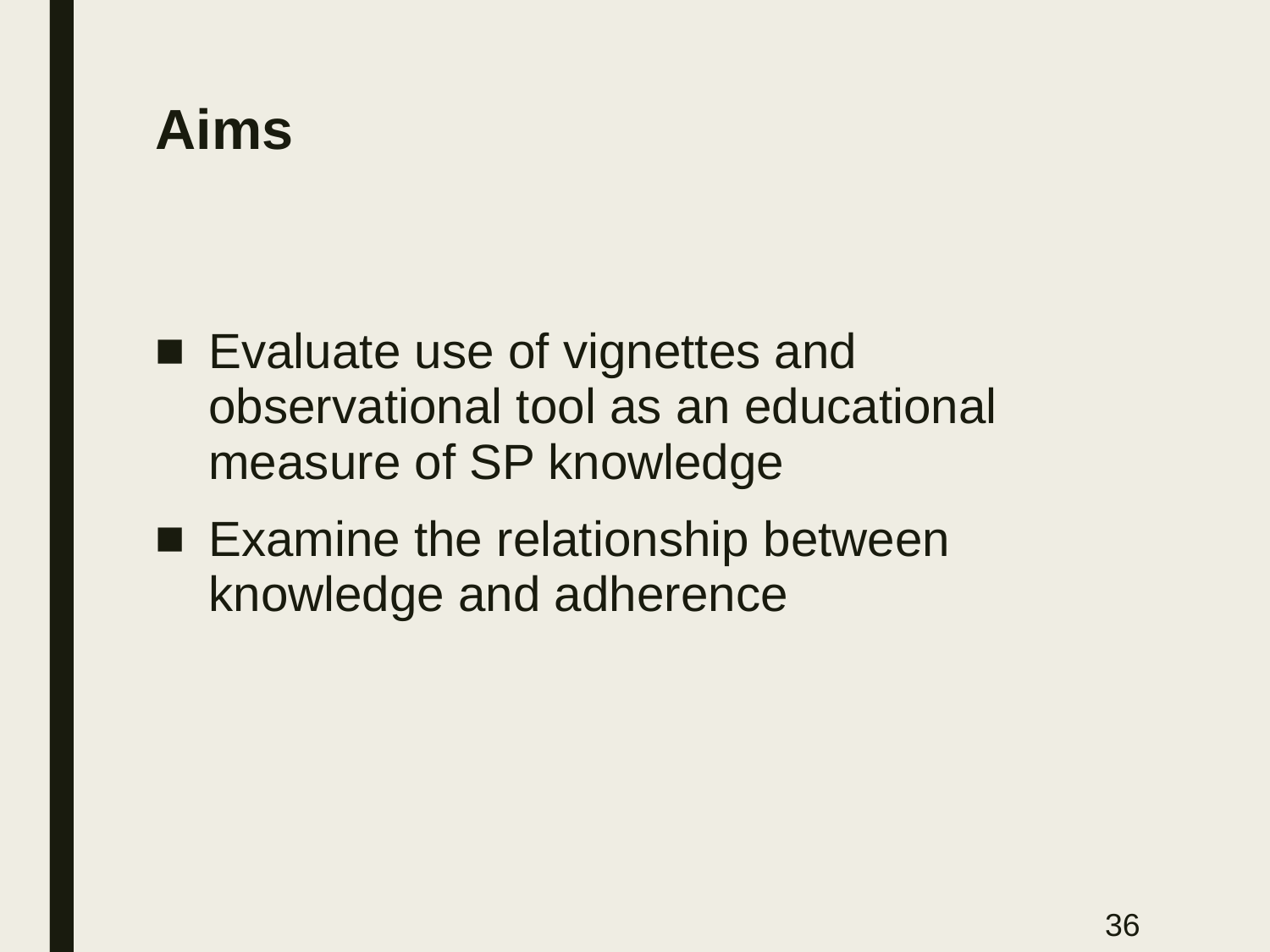

# Aims
Evaluate use of vignettes and observational tool as an educational measure of SP knowledge
Examine the relationship between knowledge and adherence
36